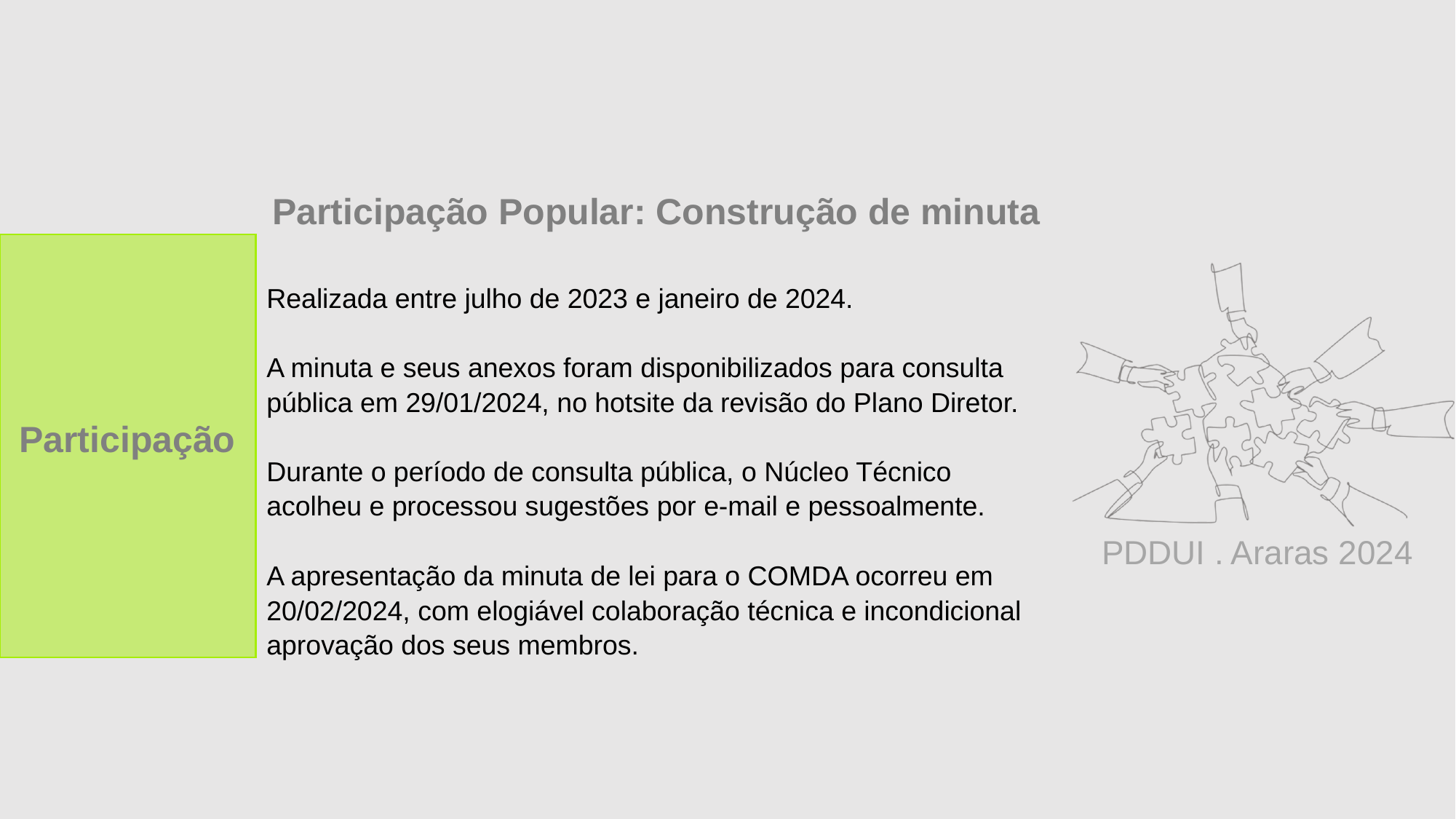

Participação Popular: Construção de minuta

# Realizada entre julho de 2023 e janeiro de 2024. A minuta e seus anexos foram disponibilizados para consulta pública em 29/01/2024, no hotsite da revisão do Plano Diretor. Durante o período de consulta pública, o Núcleo Técnico acolheu e processou sugestões por e-mail e pessoalmente. A apresentação da minuta de lei para o COMDA ocorreu em 20/02/2024, com elogiável colaboração técnica e incondicional aprovação dos seus membros.

Participação
PDDUI . Araras 2024